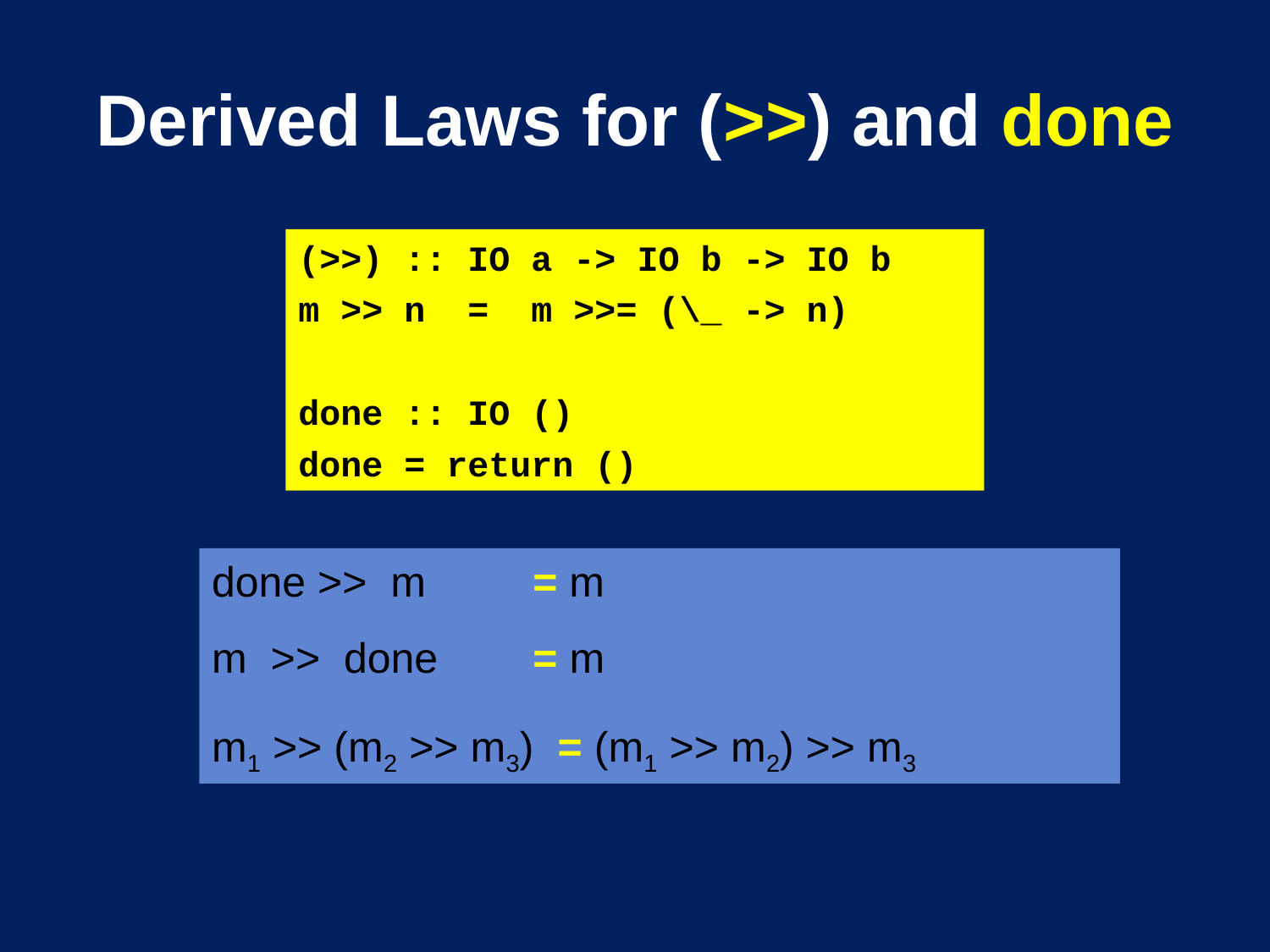

# Derived Laws for (>>) and done
(>>) :: IO a -> IO b -> IO b
m >> n  =  m >>= (\_ -> n)

done :: IO ()
done = return ()
done >>  m         = m
m  >>  done        = m
m1 >> (m2 >> m3)  = (m1 >> m2) >> m3